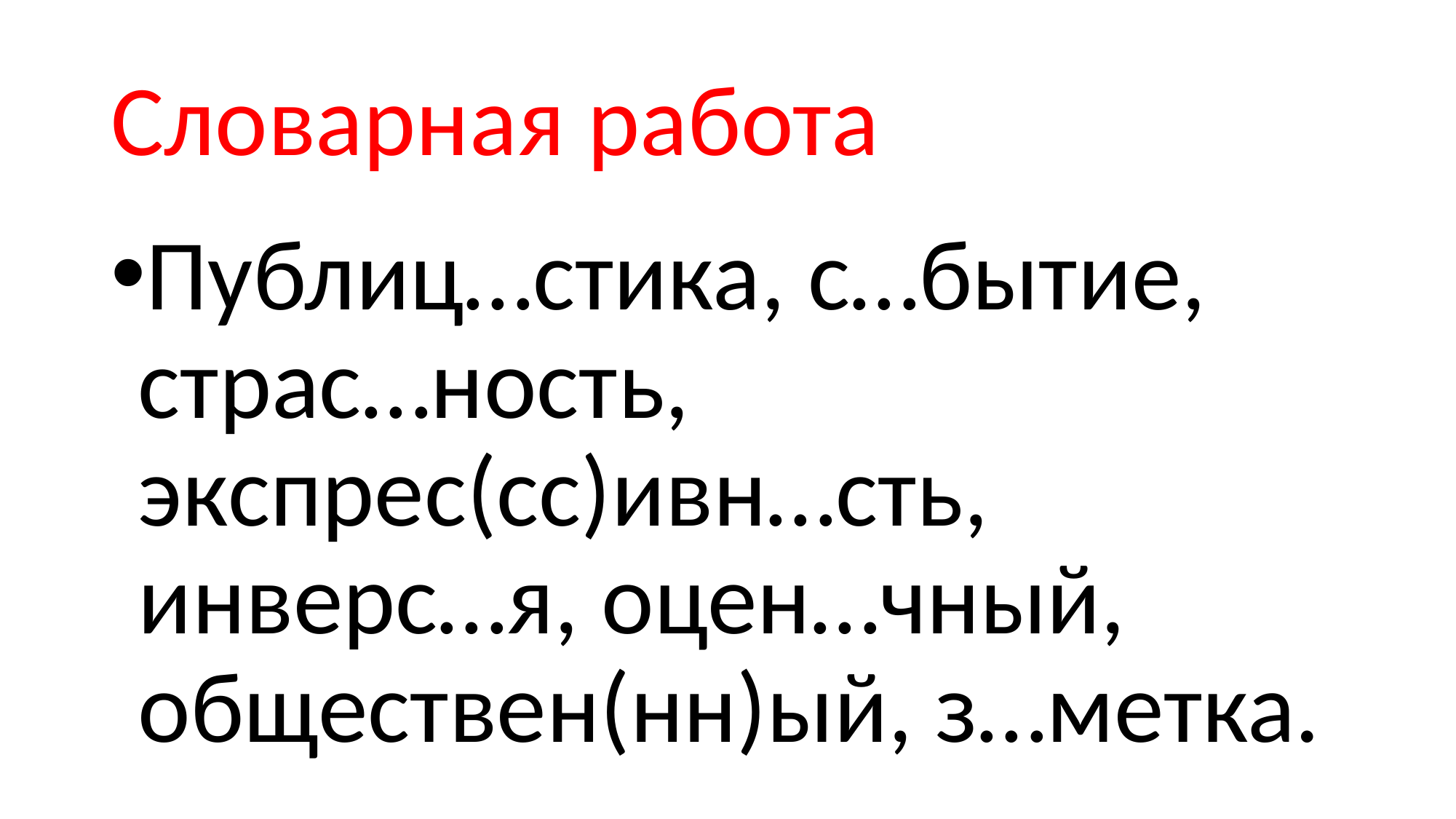

# Словарная работа
Публиц…стика, с…бытие, страс…ность, экспрес(сс)ивн…сть, инверс…я, оцен…чный, обществен(нн)ый, з…метка.